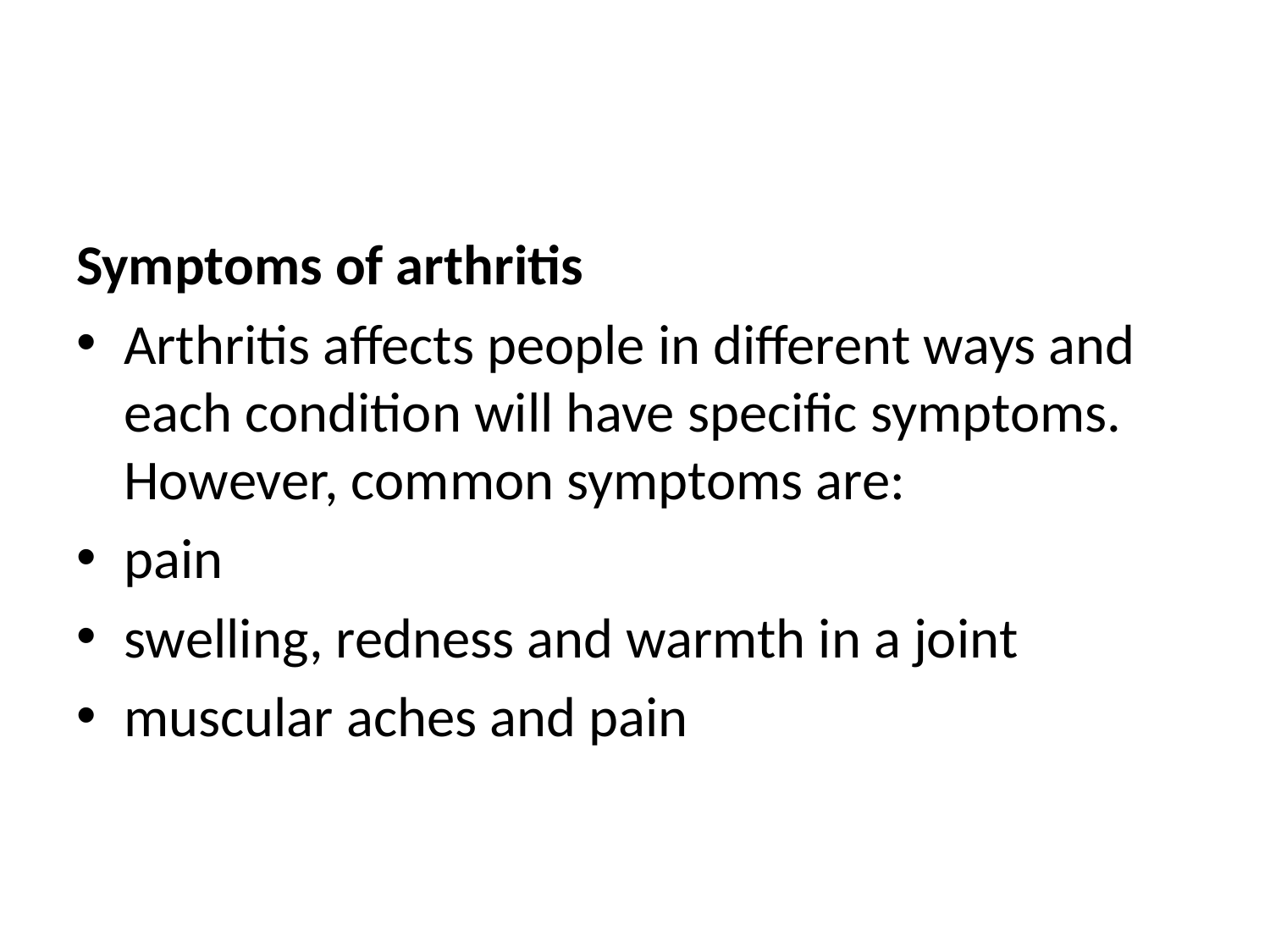

#
Symptoms of arthritis
Arthritis affects people in different ways and each condition will have specific symptoms. However, common symptoms are:
pain
swelling, redness and warmth in a joint
muscular aches and pain